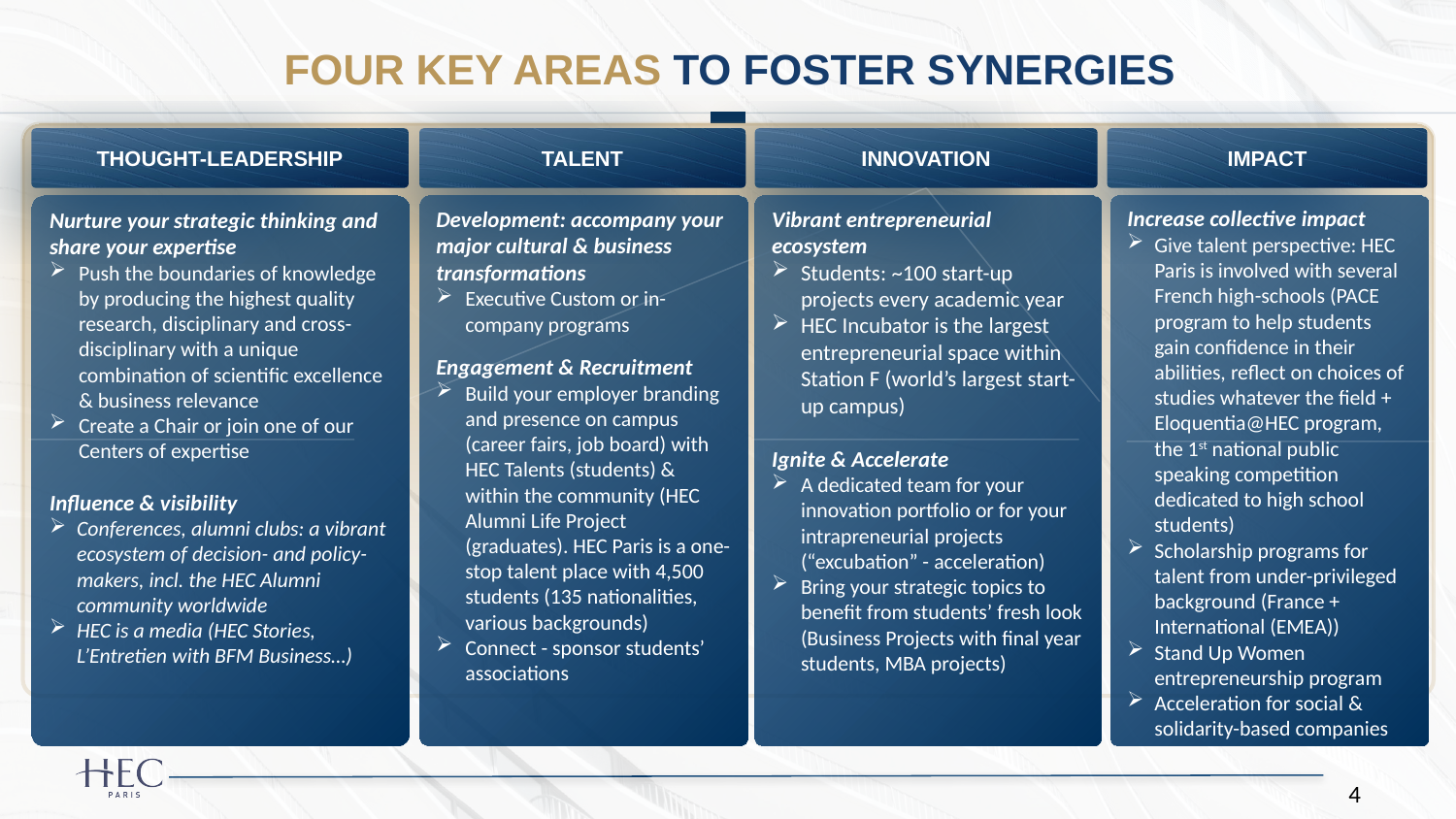

FOUR KEY AREAS TO FOSTER SYNERGIES

THOUGHT-LEADERSHIP
TALENT
INNOVATION
IMPACT
Nurture your strategic thinking and share your expertise
Push the boundaries of knowledge by producing the highest quality research, disciplinary and cross-disciplinary with a unique combination of scientific excellence & business relevance
Create a Chair or join one of our Centers of expertise

Influence & visibility
Conferences, alumni clubs: a vibrant ecosystem of decision- and policy-makers, incl. the HEC Alumni community worldwide
HEC is a media (HEC Stories, L’Entretien with BFM Business…)

Development: accompany your major cultural & business transformations
Executive Custom or in-company programs

Engagement & Recruitment
Build your employer branding and presence on campus (career fairs, job board) with HEC Talents (students) & within the community (HEC Alumni Life Project (graduates). HEC Paris is a one-stop talent place with 4,500 students (135 nationalities, various backgrounds)
Connect - sponsor students’ associations
Vibrant entrepreneurial ecosystem
Students: ~100 start-up projects every academic year
HEC Incubator is the largest entrepreneurial space within Station F (world’s largest start-up campus)

Ignite & Accelerate
A dedicated team for your innovation portfolio or for your intrapreneurial projects (“excubation” - acceleration)
Bring your strategic topics to benefit from students’ fresh look (Business Projects with final year students, MBA projects)
Increase collective impact
Give talent perspective: HEC Paris is involved with several French high-schools (PACE program to help students gain confidence in their abilities, reflect on choices of studies whatever the field + Eloquentia@HEC program, the 1st national public speaking competition dedicated to high school students)
Scholarship programs for talent from under-privileged background (France + International (EMEA))
Stand Up Women entrepreneurship program
Acceleration for social & solidarity-based companies
4